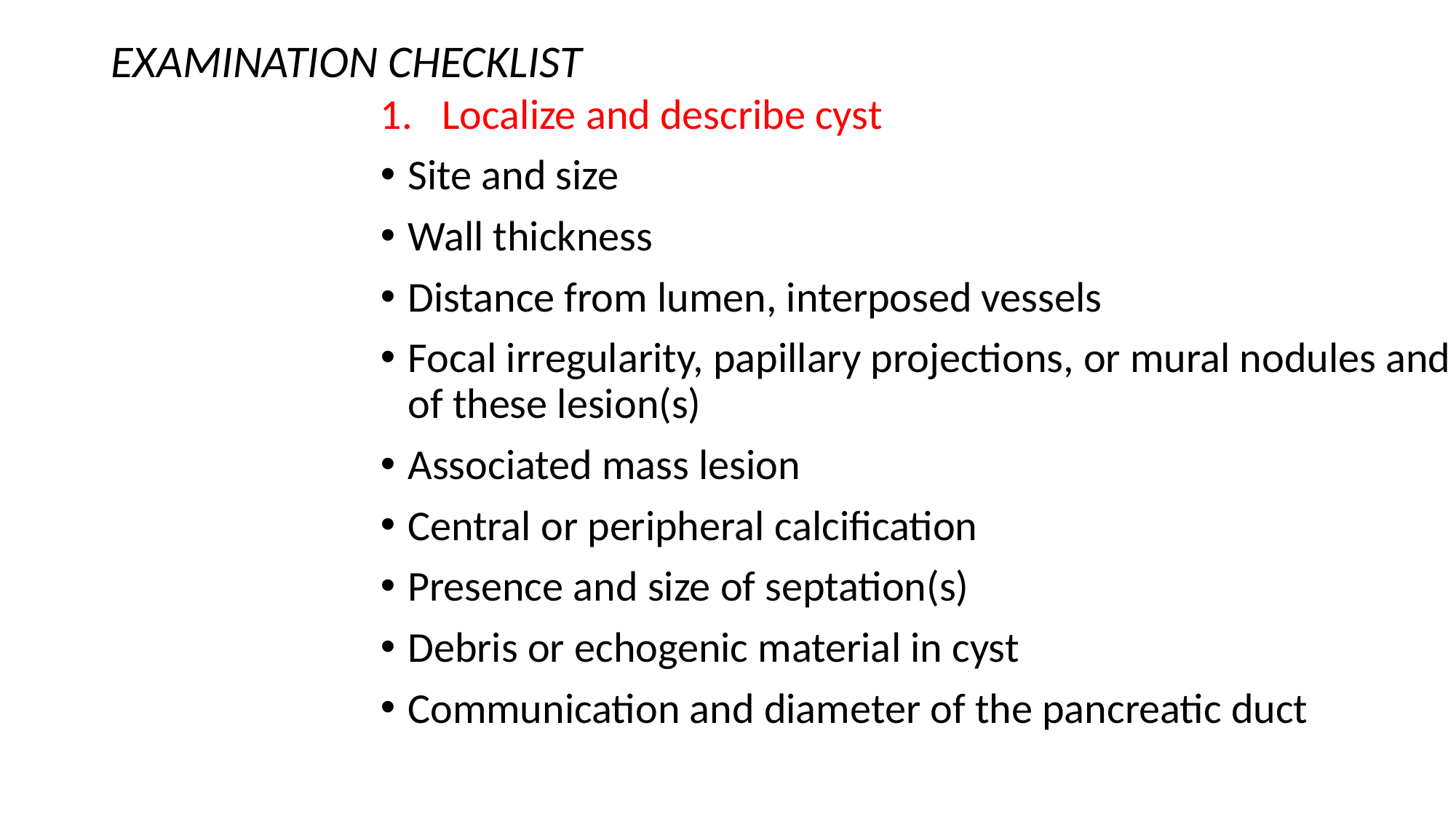

# EXAMINATION CHECKLIST
Localize and describe cyst
Site and size
Wall thickness
Distance from lumen, interposed vessels
Focal irregularity, papillary projections, or mural nodules and the size of these lesion(s)
Associated mass lesion
Central or peripheral calcification
Presence and size of septation(s)
Debris or echogenic material in cyst
Communication and diameter of the pancreatic duct